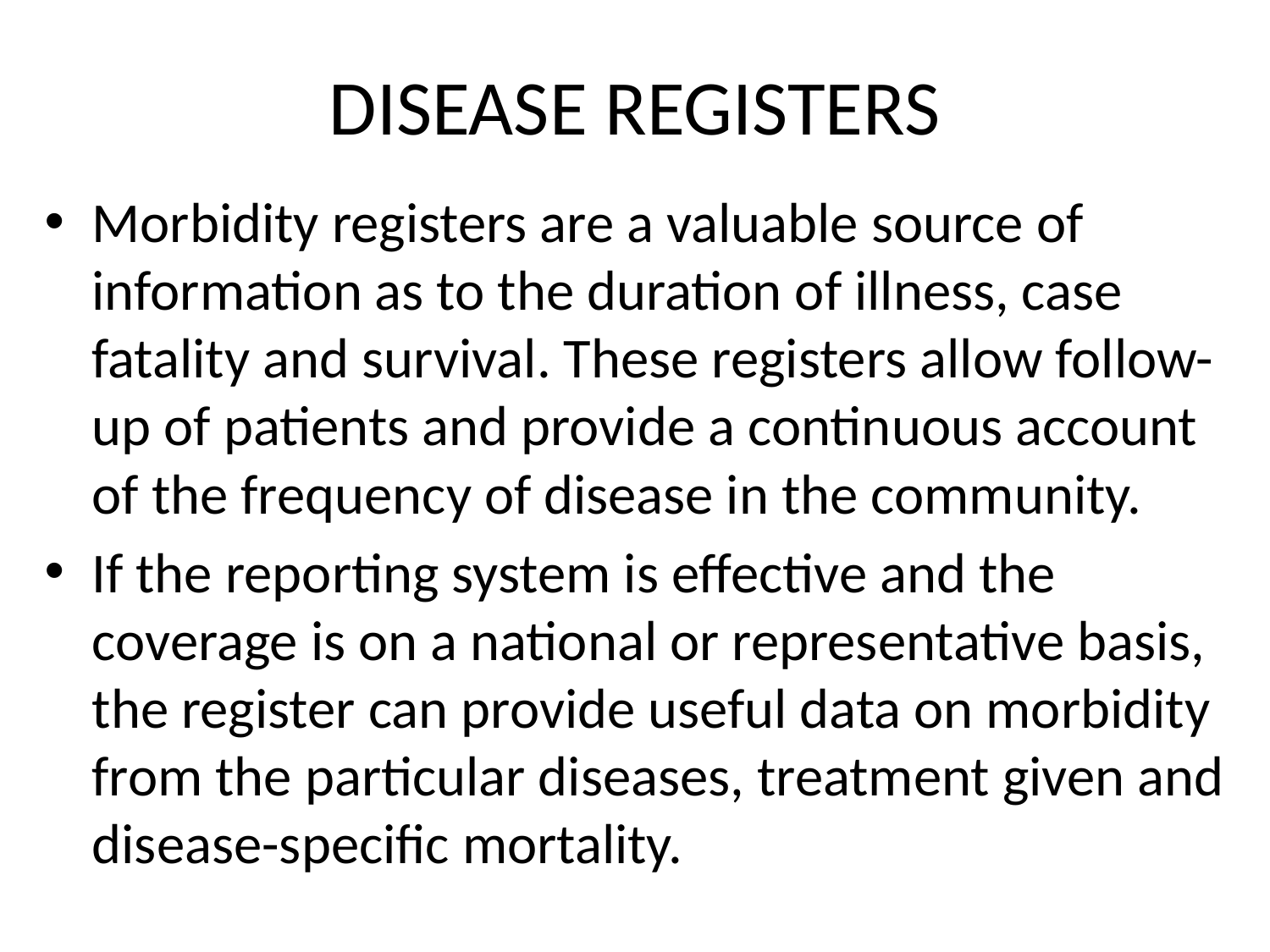

# DISEASE REGISTERS
Morbidity registers are a valuable source of information as to the duration of illness, case fatality and survival. These registers allow follow-up of patients and provide a continuous account of the frequency of disease in the community.
If the reporting system is effective and the coverage is on a national or representative basis, the register can provide useful data on morbidity from the particular diseases, treatment given and disease-specific mortality.